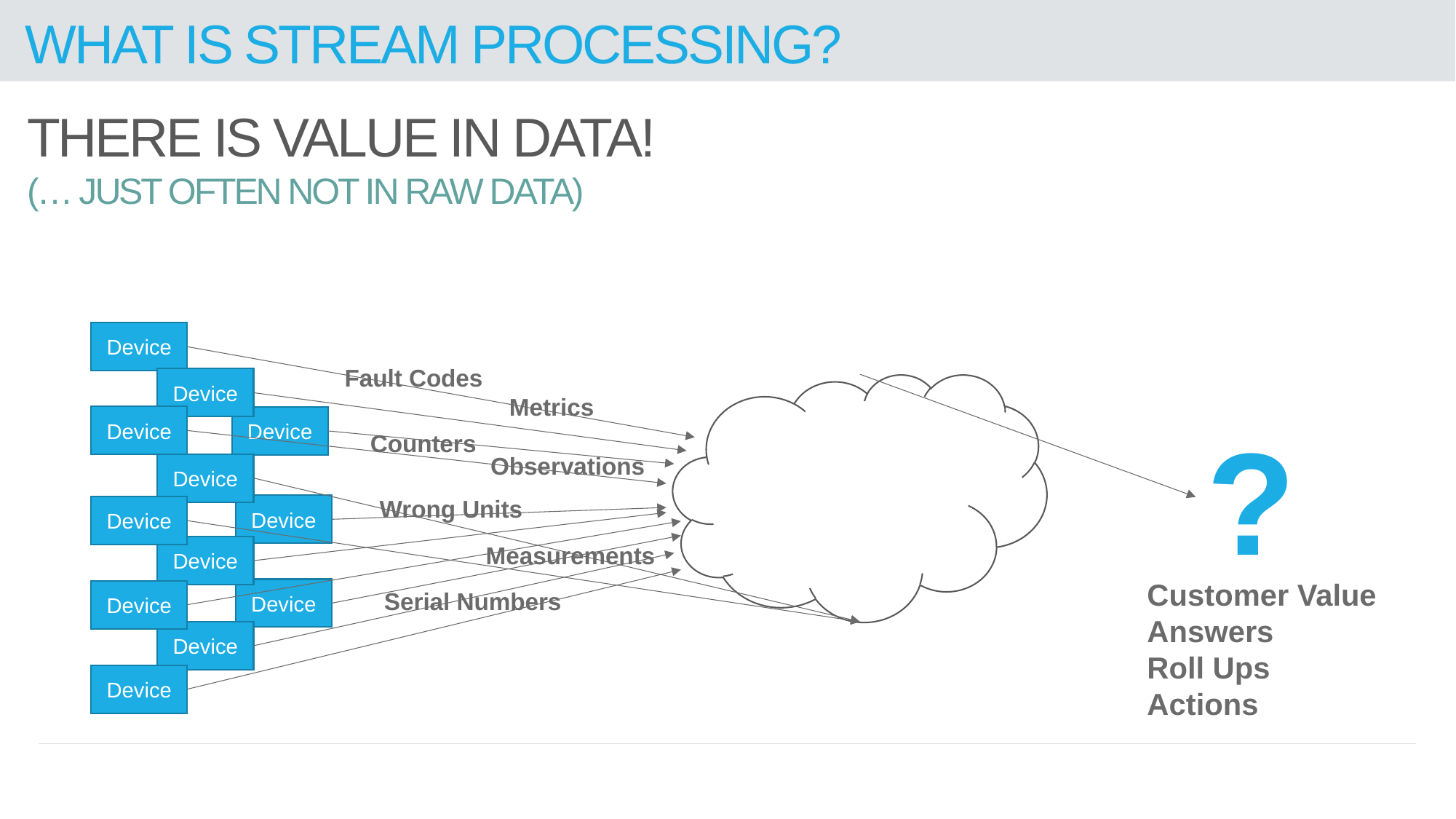

What is Stream Processing?
there is value in data!
(… just often not in raw data)
Device
Fault Codes
Device

Metrics
?
Device
Device
Counters
Observations
Device
Wrong Units
Device
Device
Measurements
Device
Customer Value
Answers
Roll Ups
Actions
Device
Device
Serial Numbers
Device
Device